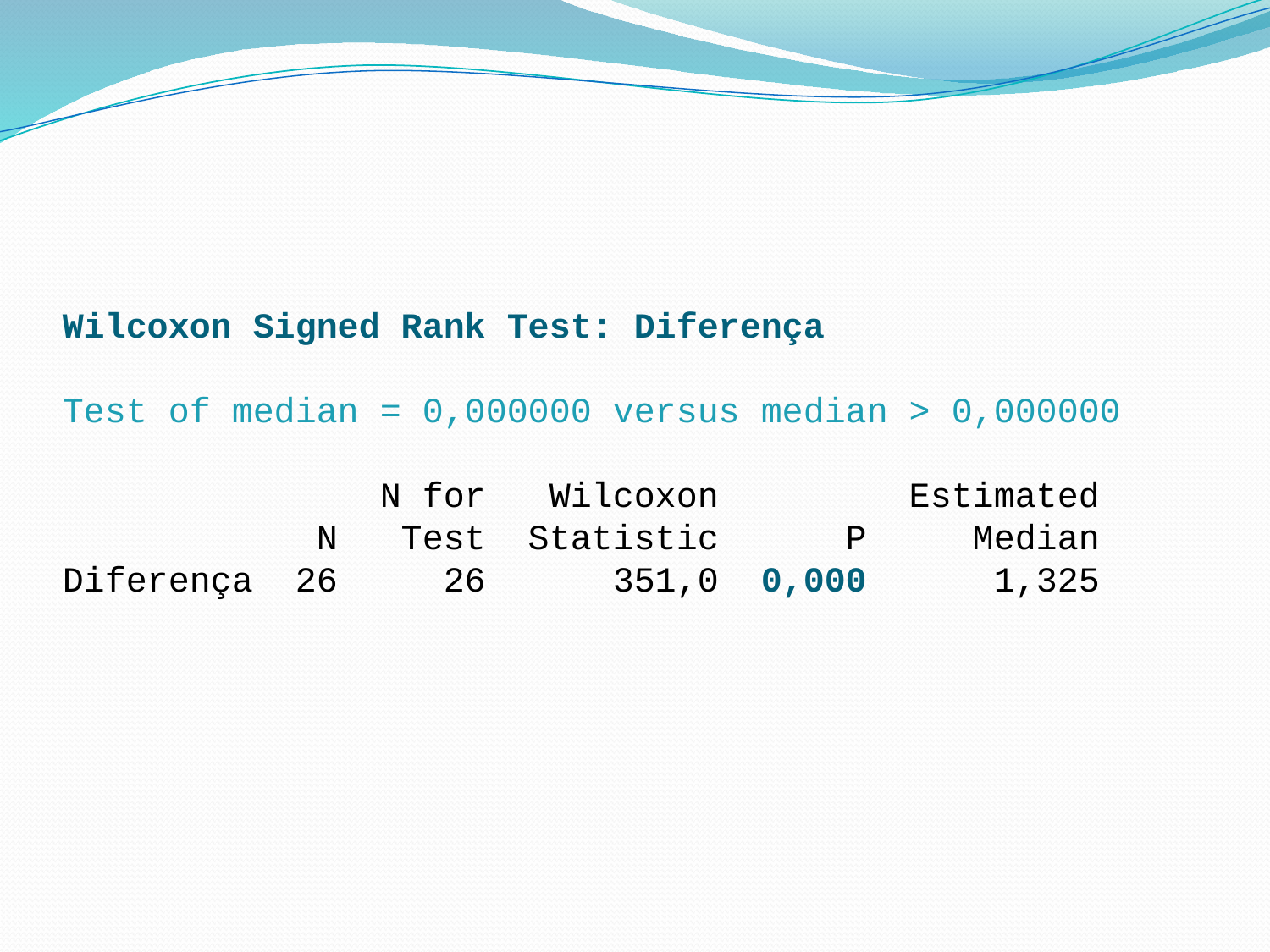

Wilcoxon Signed Rank Test: Diferença

Test of median = 0,000000 versus median > 0,000000

               N for   Wilcoxon         Estimated
            N   Test  Statistic      P     Median
Diferença  26     26      351,0  0,000      1,325